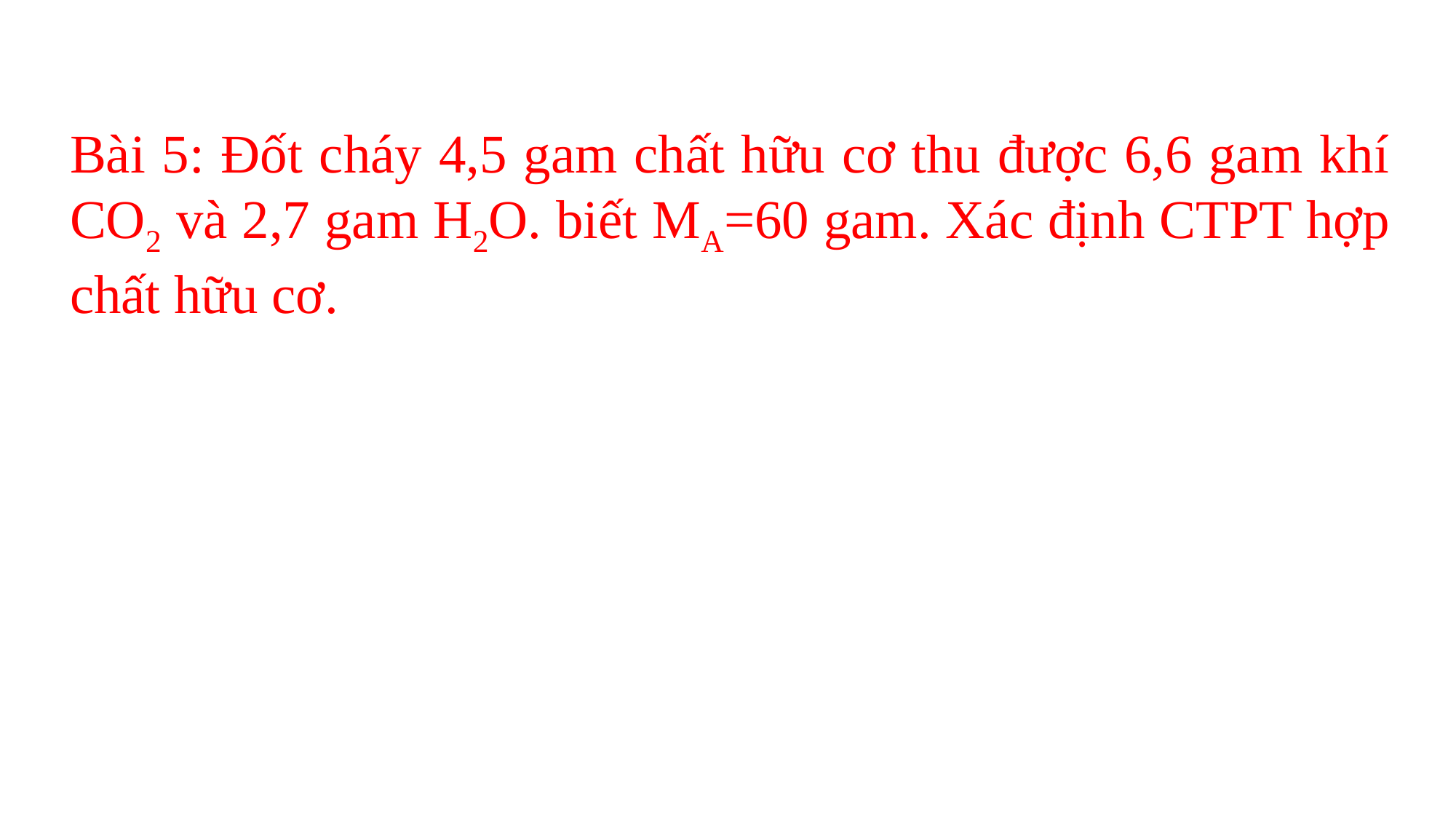

Bài 5: Đốt cháy 4,5 gam chất hữu cơ thu được 6,6 gam khí CO2 và 2,7 gam H2O. biết MA=60 gam. Xác định CTPT hợp chất hữu cơ.